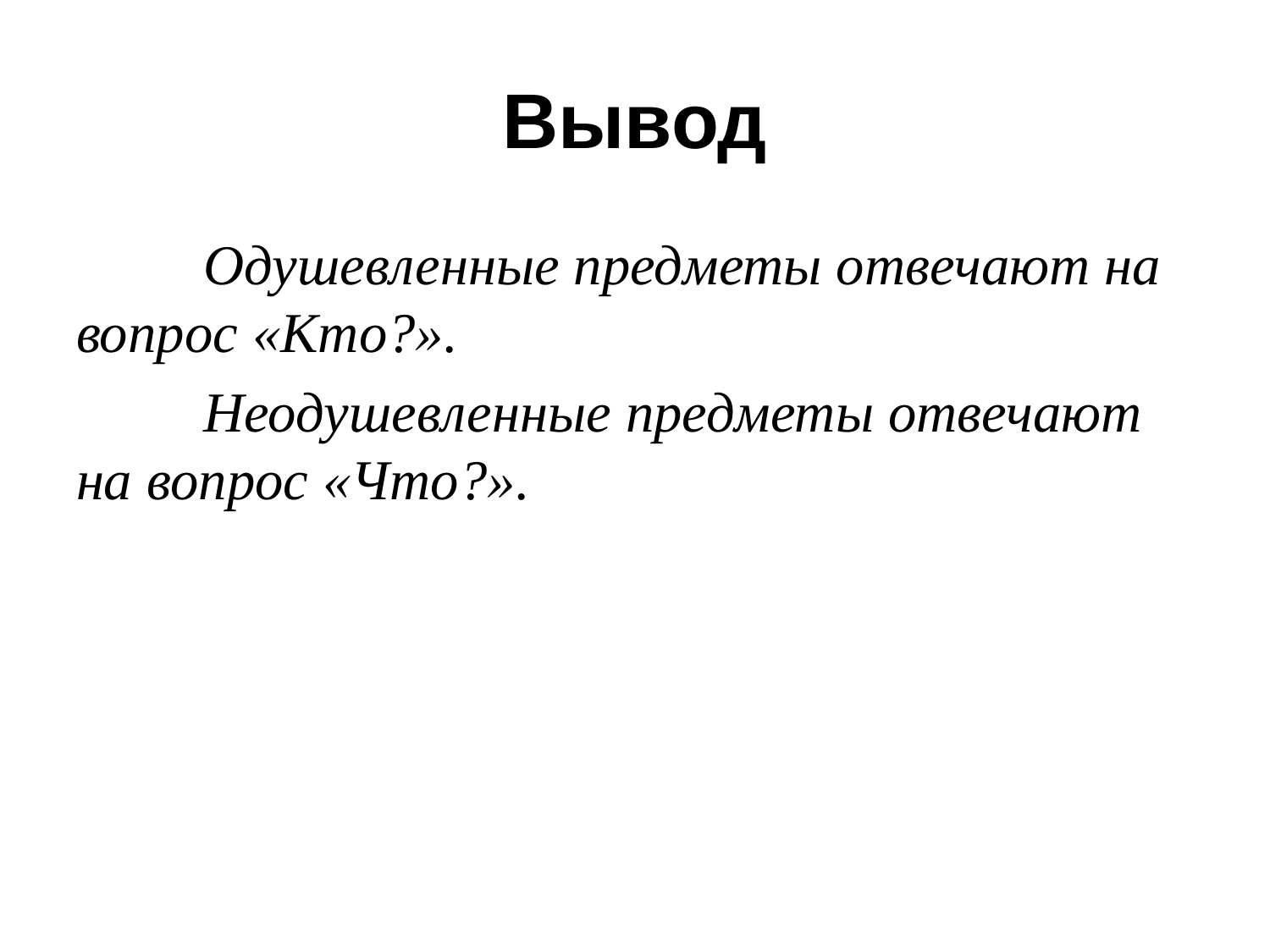

# Вывод
	Одушевленные предметы отвечают на вопрос «Кто?».
	Неодушевленные предметы отвечают на вопрос «Что?».